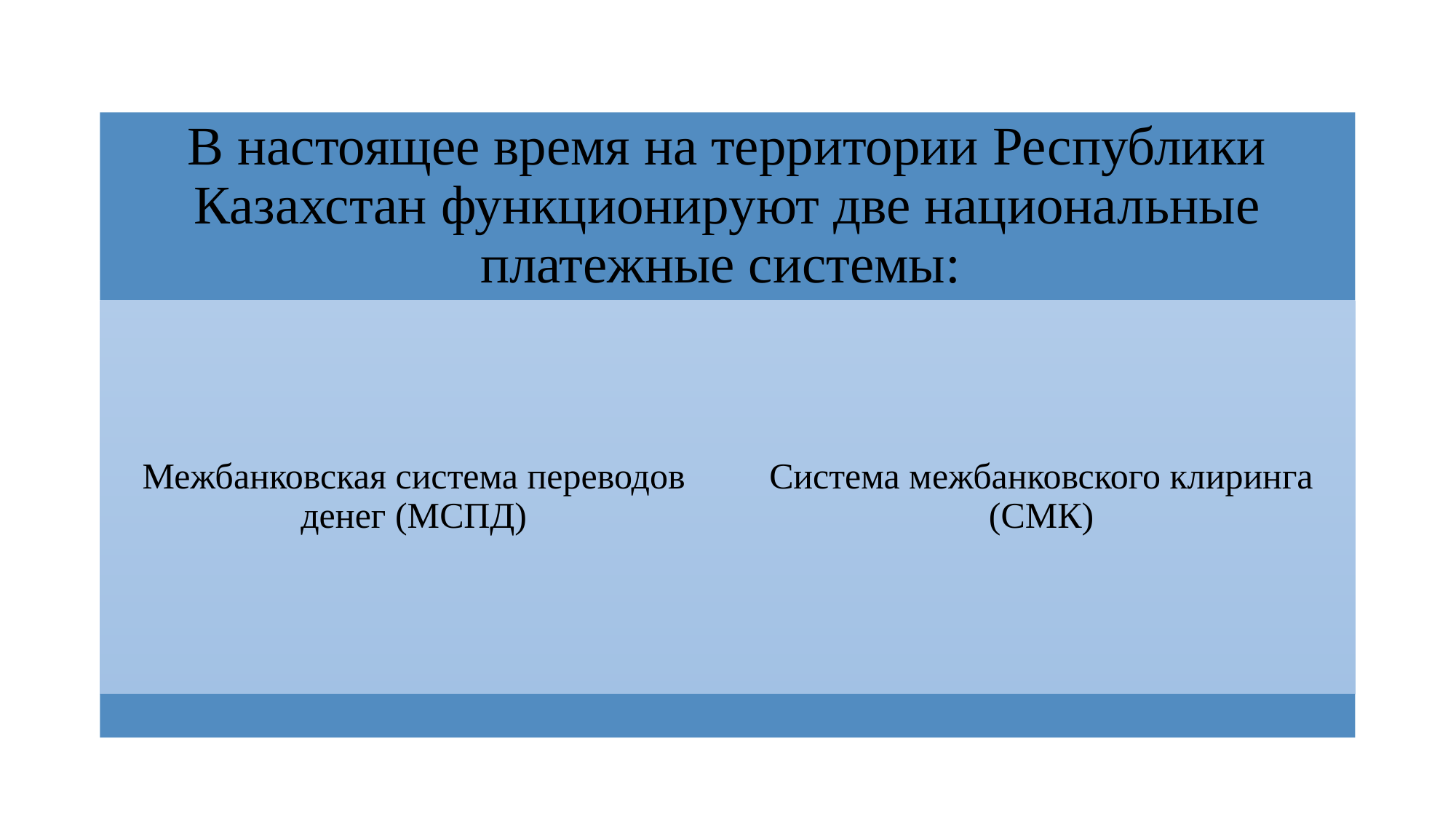

В настоящее время на территории Республики Казахстан функционируют две национальные платежные системы:
Межбанковская система переводов денег (МСПД)
Система межбанковского клиринга (СМК)